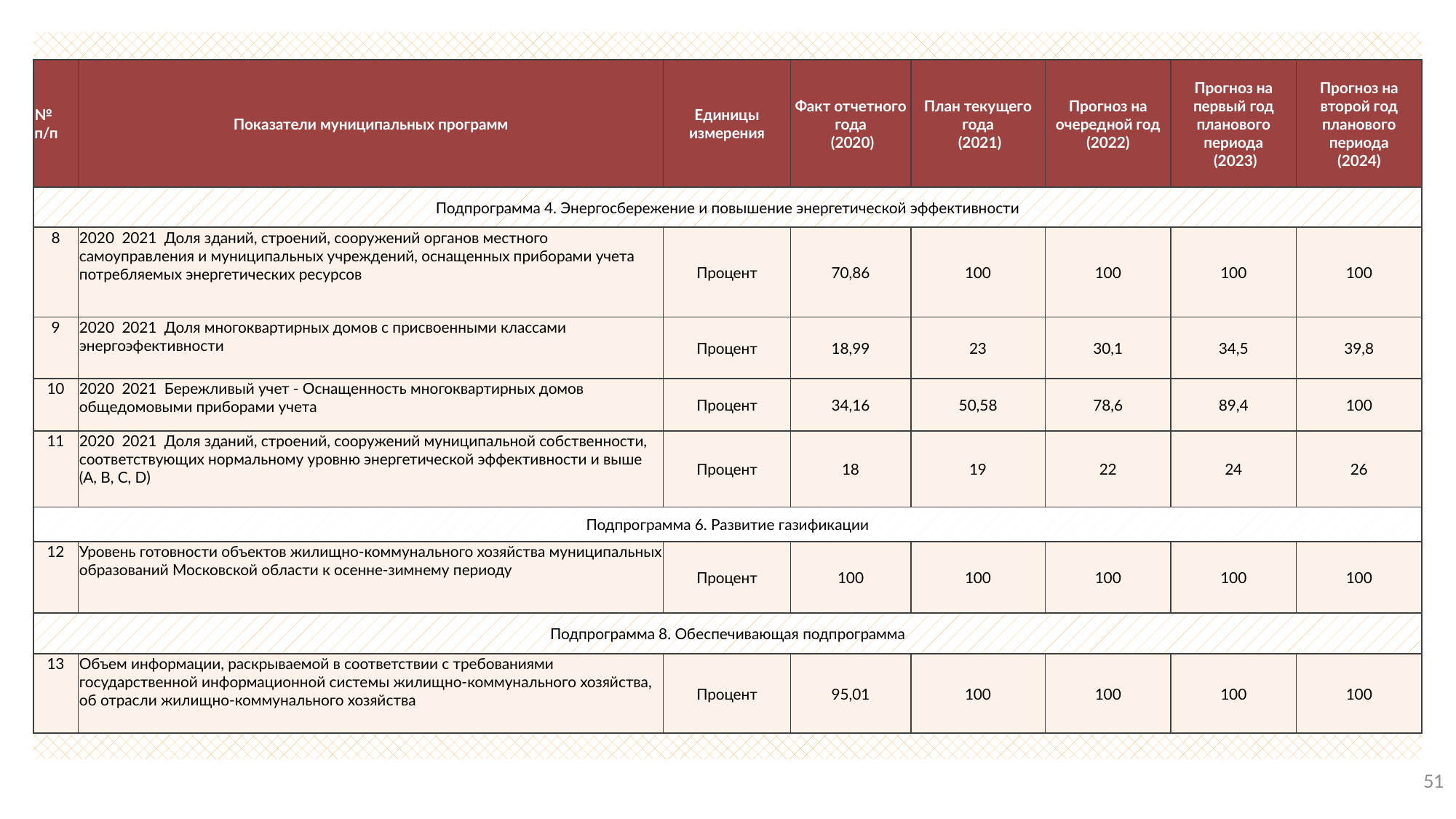

| № п/п | Показатели муниципальных программ | Единицы измерения | Факт отчетного года (2020) | План текущего года (2021) | Прогноз на очередной год (2022) | Прогноз на первый год планового периода (2023) | Прогноз на второй год планового периода (2024) |
| --- | --- | --- | --- | --- | --- | --- | --- |
| Подпрограмма 4. Энергосбережение и повышение энергетической эффективности |  |  |  |  |  |  |  |
| 8 | 2020 2021 Доля зданий, строений, сооружений органов местного самоуправления и муниципальных учреждений, оснащенных приборами учета потребляемых энергетических ресурсов | Процент | 70,86 | 100 | 100 | 100 | 100 |
| 9 | 2020 2021 Доля многоквартирных домов с присвоенными классами энергоэфективности | Процент | 18,99 | 23 | 30,1 | 34,5 | 39,8 |
| 10 | 2020 2021 Бережливый учет - Оснащенность многоквартирных домов общедомовыми приборами учета | Процент | 34,16 | 50,58 | 78,6 | 89,4 | 100 |
| 11 | 2020 2021 Доля зданий, строений, сооружений муниципальной собственности, соответствующих нормальному уровню энергетической эффективности и выше (А, B, C, D) | Процент | 18 | 19 | 22 | 24 | 26 |
| Подпрограмма 6. Развитие газификации |  |  |  |  |  |  |  |
| 12 | Уровень готовности объектов жилищно-коммунального хозяйства муниципальных образований Московской области к осенне-зимнему периоду | Процент | 100 | 100 | 100 | 100 | 100 |
| Подпрограмма 8. Обеспечивающая подпрограмма |  |  |  |  |  |  |  |
| 13 | Объем информации, раскрываемой в соответствии с требованиями государственной информационной системы жилищно-коммунального хозяйства, об отрасли жилищно-коммунального хозяйства | Процент | 95,01 | 100 | 100 | 100 | 100 |

51